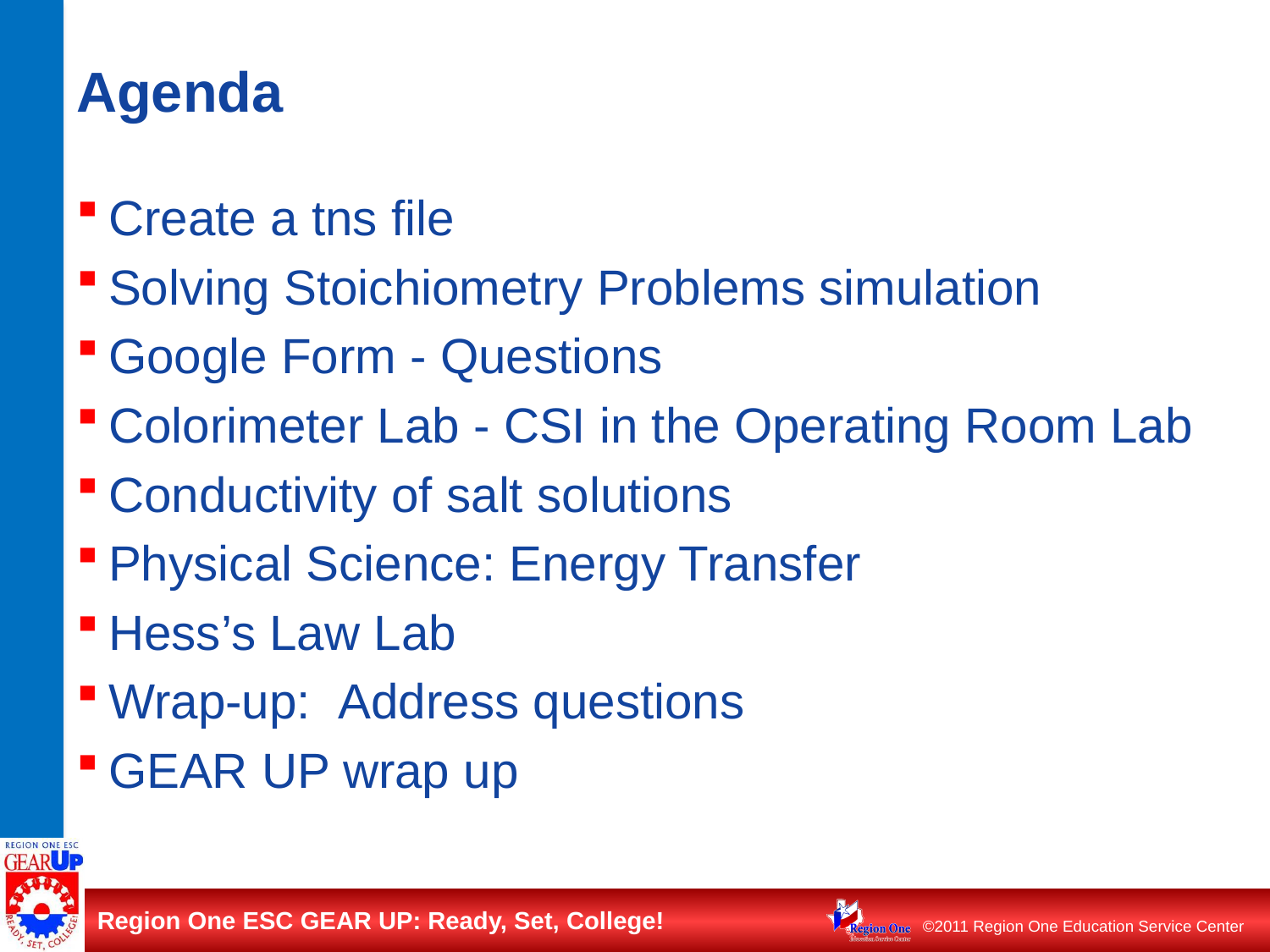

# Agenda
Create a tns file
Solving Stoichiometry Problems simulation
Google Form - Questions
Colorimeter Lab - CSI in the Operating Room Lab
Conductivity of salt solutions
Physical Science: Energy Transfer
Hess’s Law Lab
Wrap-up:  Address questions
GEAR UP wrap up